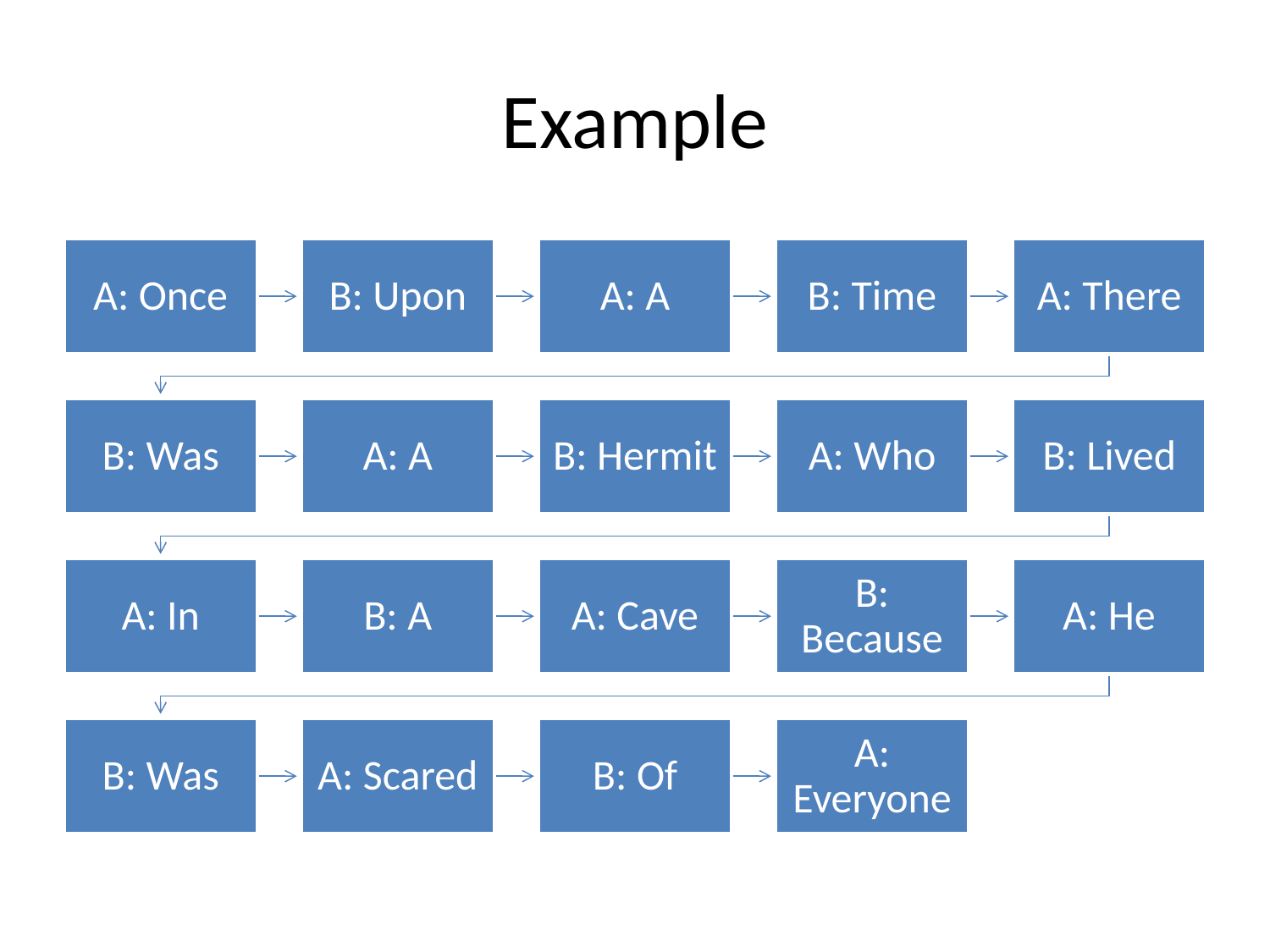

# Example

A: Once

B: Upon

A: A

B: Time

A: There

B: Was

A: A

B: Hermit

A: Who

B: Lived

A: In

B: A

A: Cave

B: Because

A: He

B: Was

A: Scared

B: Of
A: Everyone